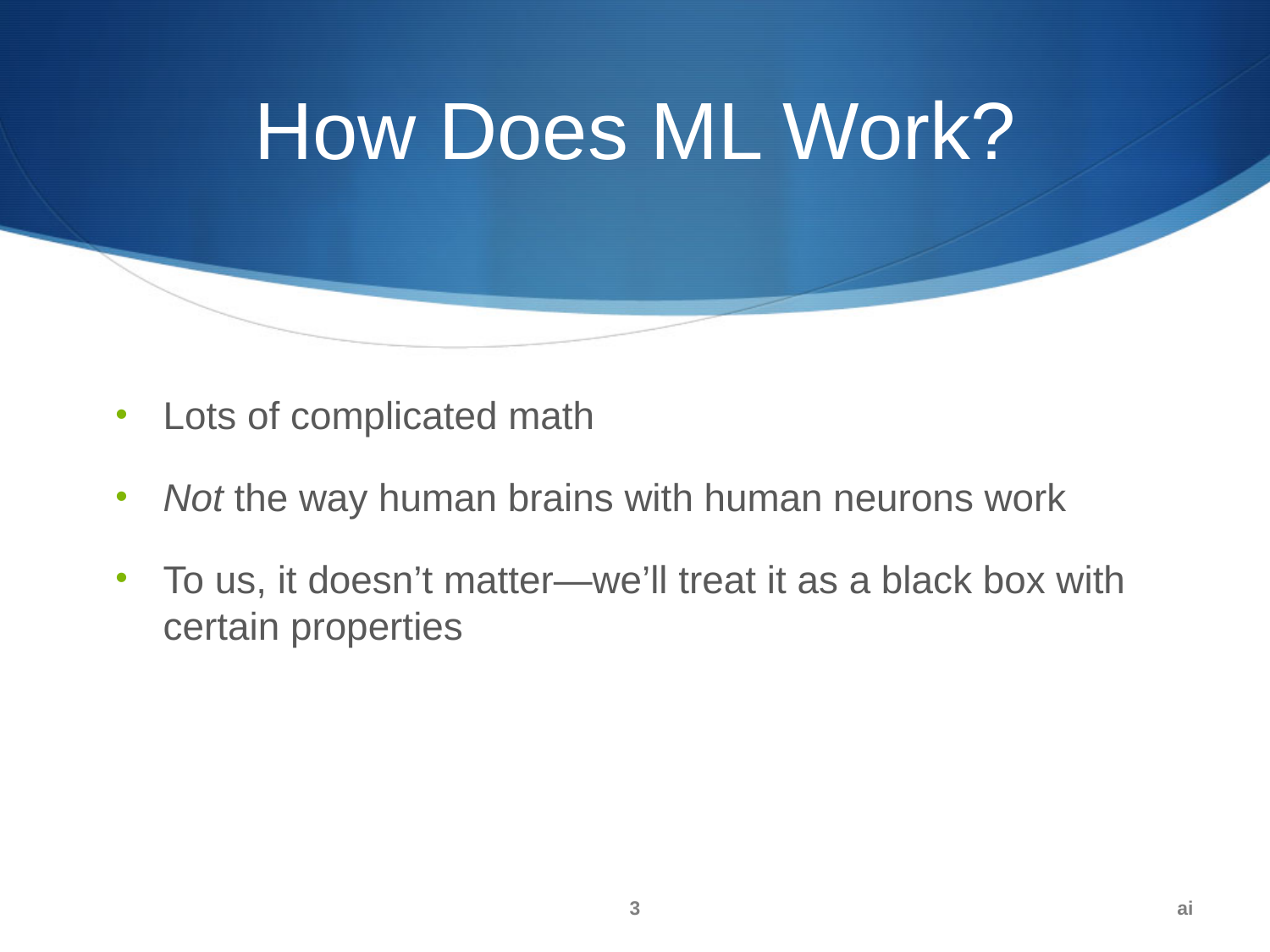

# How Does ML Work?
Lots of complicated math
Not the way human brains with human neurons work
To us, it doesn’t matter—we’ll treat it as a black box with certain properties
3
ai